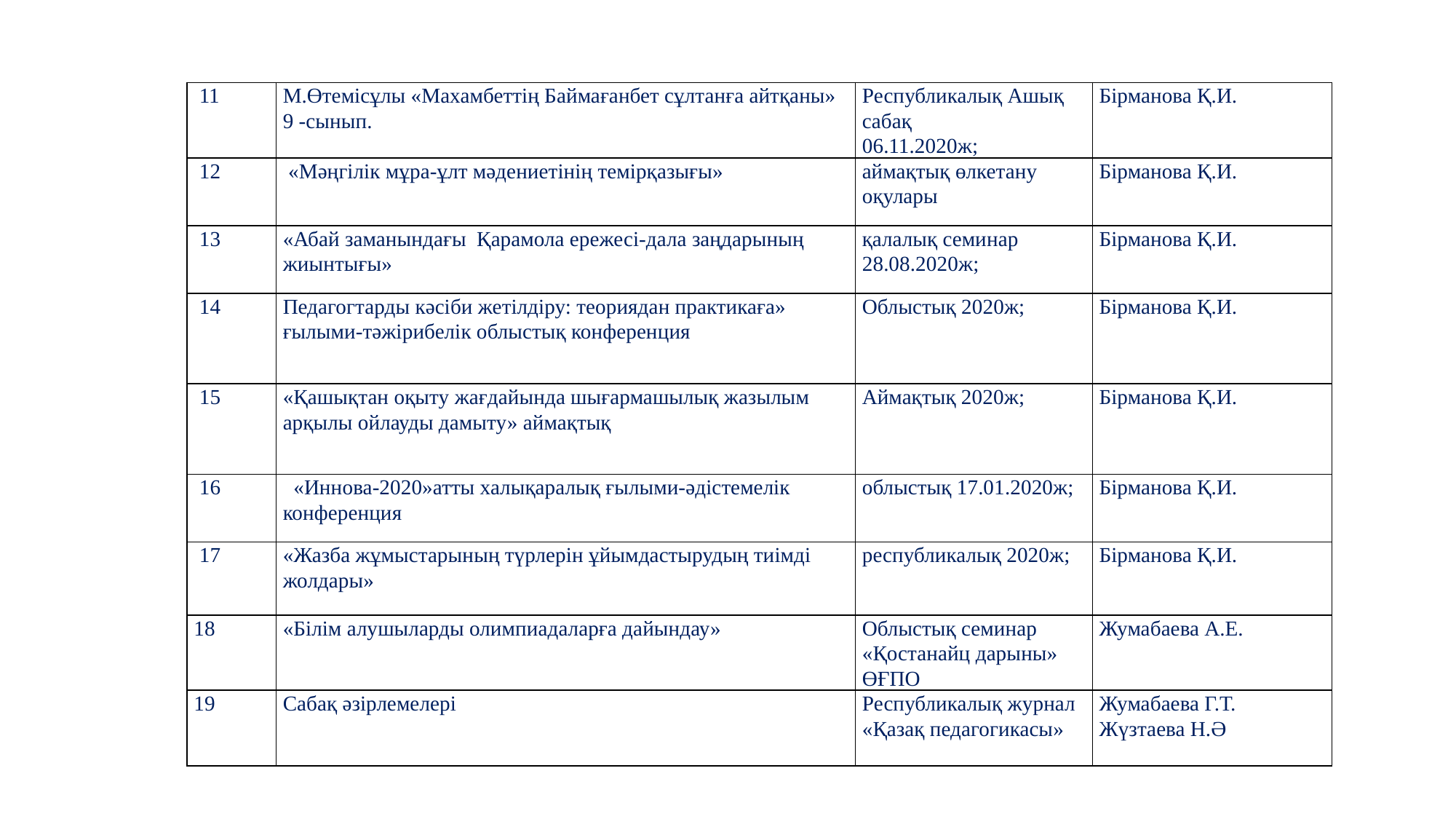

| 11 | М.Өтемісұлы «Махамбеттің Баймағанбет сұлтанға айтқаны» 9 -сынып. | Республикалық Ашық сабақ 06.11.2020ж; | Бірманова Қ.И. |
| --- | --- | --- | --- |
| 12 | «Мәңгілік мұра-ұлт мәдениетінің темірқазығы» | аймақтық өлкетану оқулары | Бірманова Қ.И. |
| 13 | «Абай заманындағы Қарамола ережесі-дала заңдарының жиынтығы» | қалалық семинар 28.08.2020ж; | Бірманова Қ.И. |
| 14 | Педагогтарды кәсіби жетілдіру: теориядан практикаға» ғылыми-тәжірибелік облыстық конференция | Облыстық 2020ж; | Бірманова Қ.И. |
| 15 | «Қашықтан оқыту жағдайында шығармашылық жазылым арқылы ойлауды дамыту» аймақтық | Аймақтық 2020ж; | Бірманова Қ.И. |
| 16 | «Иннова-2020»атты халықаралық ғылыми-әдістемелік конференция | облыстық 17.01.2020ж; | Бірманова Қ.И. |
| 17 | «Жазба жұмыстарының түрлерін ұйымдастырудың тиімді жолдары» | республикалық 2020ж; | Бірманова Қ.И. |
| 18 | «Білім алушыларды олимпиадаларға дайындау» | Облыстық семинар «Қостанайц дарыны» ӨҒПО | Жумабаева А.Е. |
| 19 | Сабақ әзірлемелері | Республикалық журнал «Қазақ педагогикасы» | Жумабаева Г.Т. Жүзтаева Н.Ә |